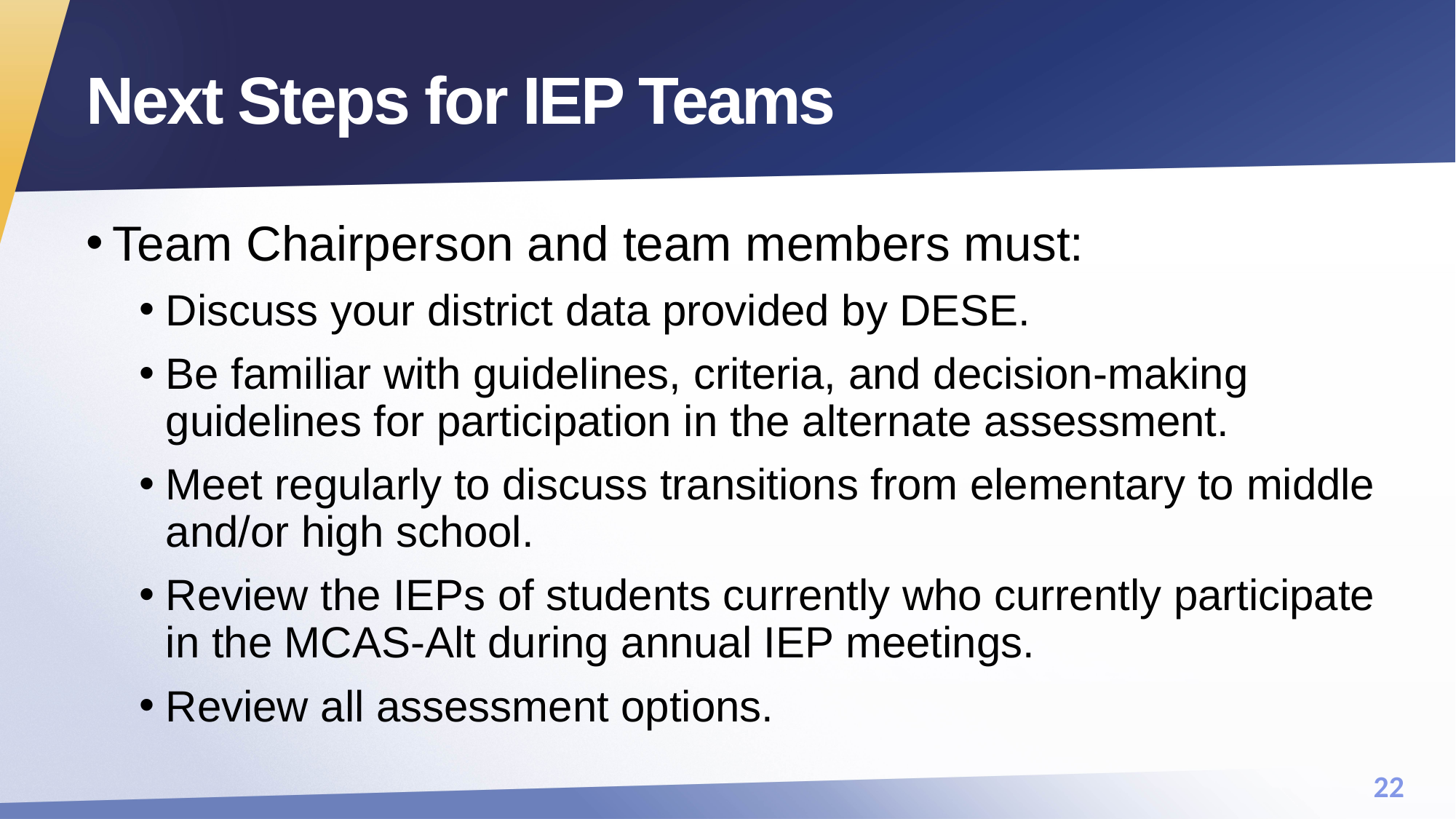

# Next Steps for IEP Teams
Team Chairperson and team members must:
Discuss your district data provided by DESE.
Be familiar with guidelines, criteria, and decision-making guidelines for participation in the alternate assessment.
Meet regularly to discuss transitions from elementary to middle and/or high school.
Review the IEPs of students currently who currently participate in the MCAS-Alt during annual IEP meetings.
Review all assessment options.